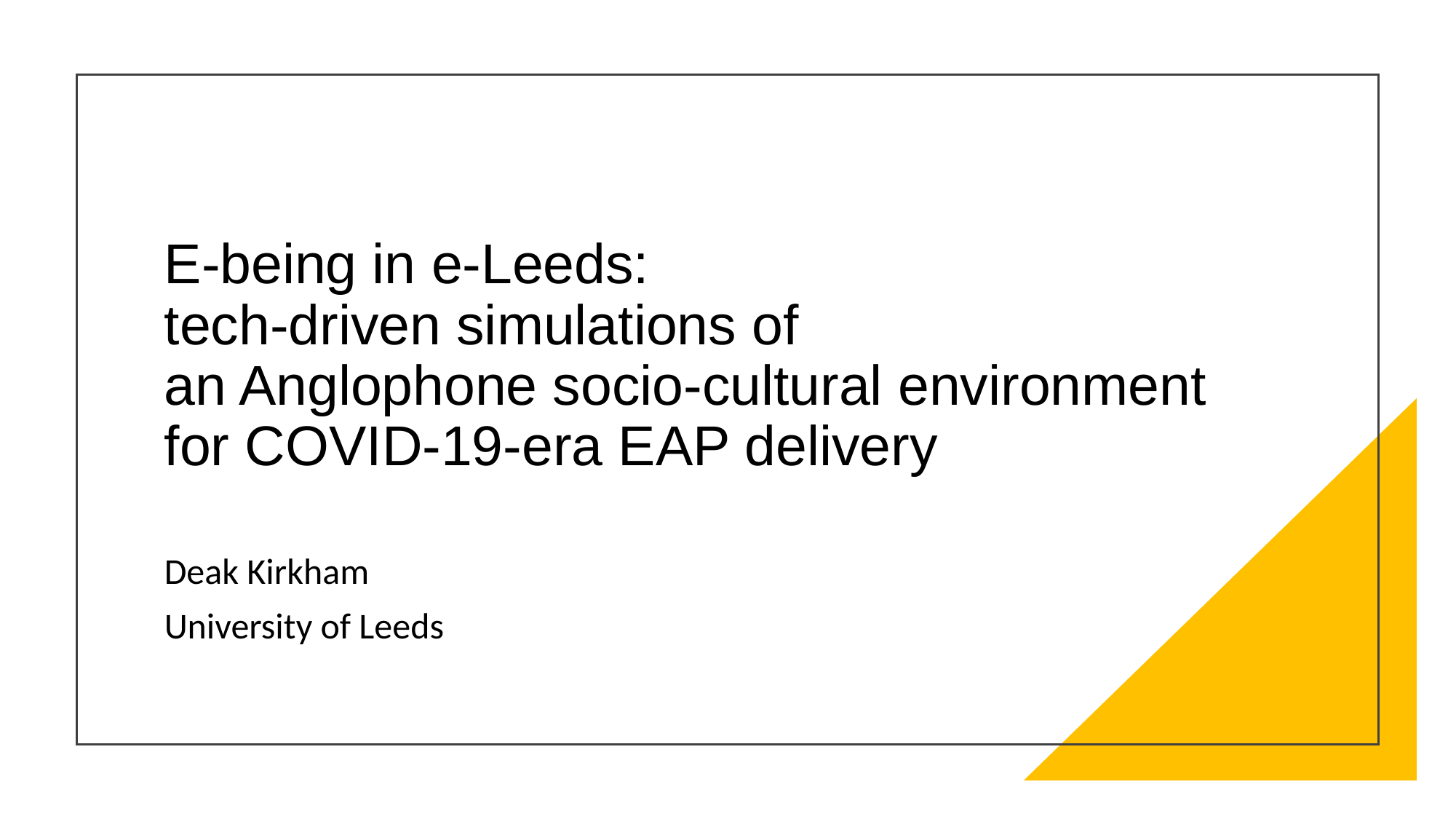

# E-being in e-Leeds: tech-driven simulations of an Anglophone socio-cultural environment for COVID-19-era EAP delivery

Deak Kirkham
University of Leeds